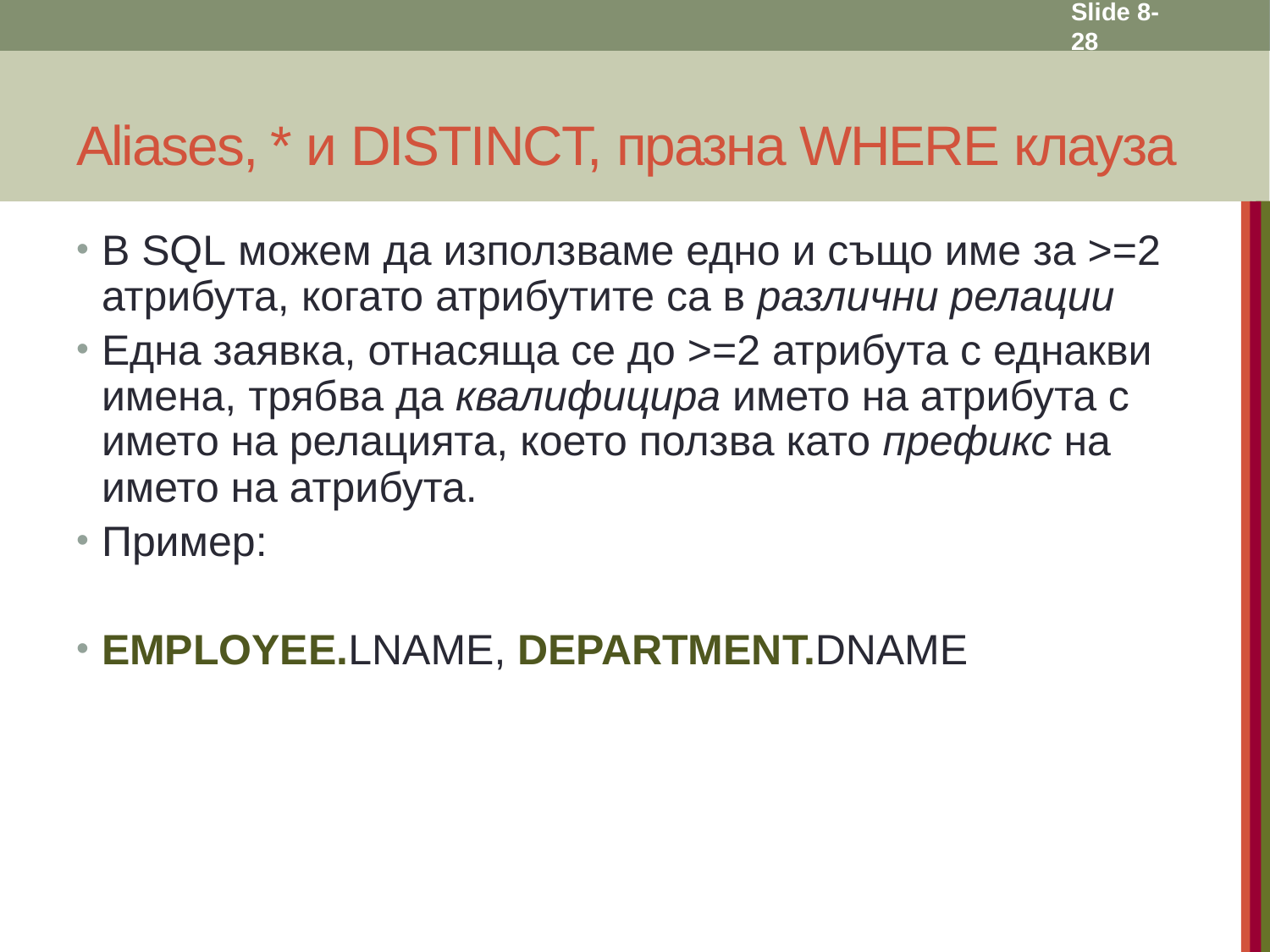

Slide 8- 28
# Aliases, * и DISTINCT, празна WHERE клауза
В SQL можем да използваме едно и също име за >=2 атрибута, когато атрибутите са в различни релации
Една заявка, отнасяща се до >=2 атрибута с еднакви имена, трябва да квалифицира името на атрибута с името на релацията, което ползва като префикс на името на атрибута.
Пример:

EMPLOYEE.LNAME, DEPARTMENT.DNAME